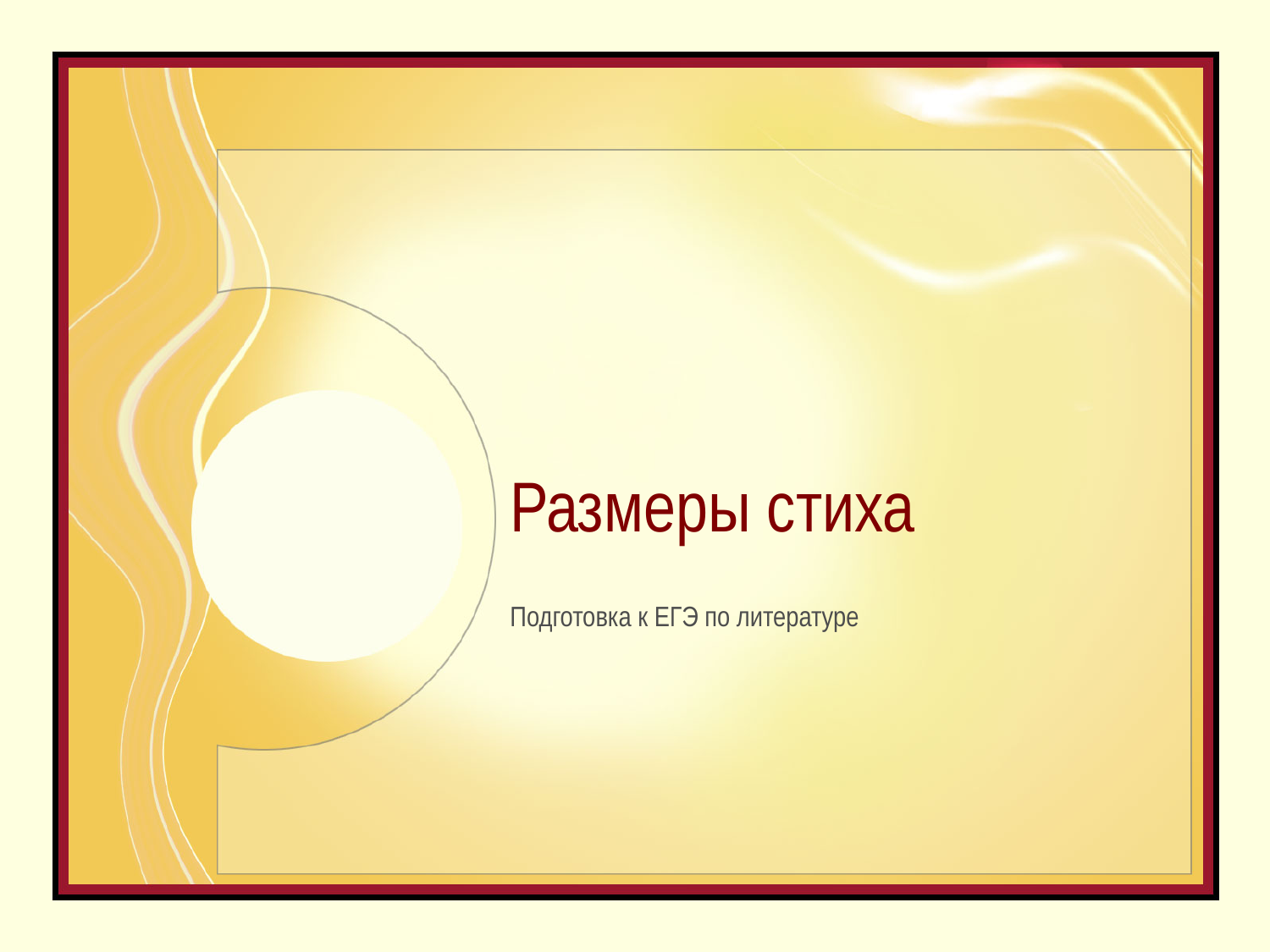

# Размеры стиха
Подготовка к ЕГЭ по литературе